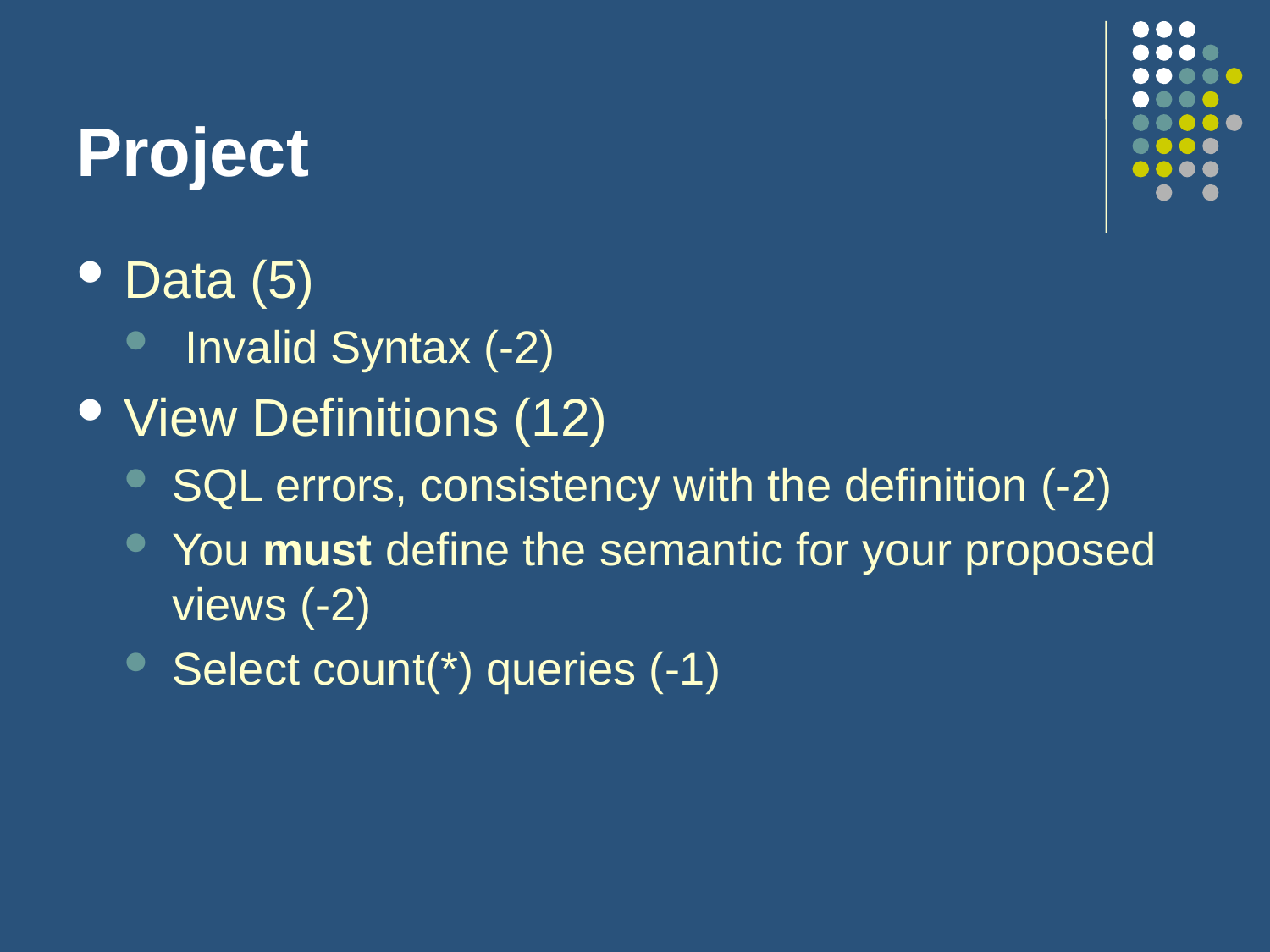

# Project
Data (5)
 Invalid Syntax (-2)
View Definitions (12)
SQL errors, consistency with the definition (-2)
You must define the semantic for your proposed views (-2)
Select count(*) queries (-1)